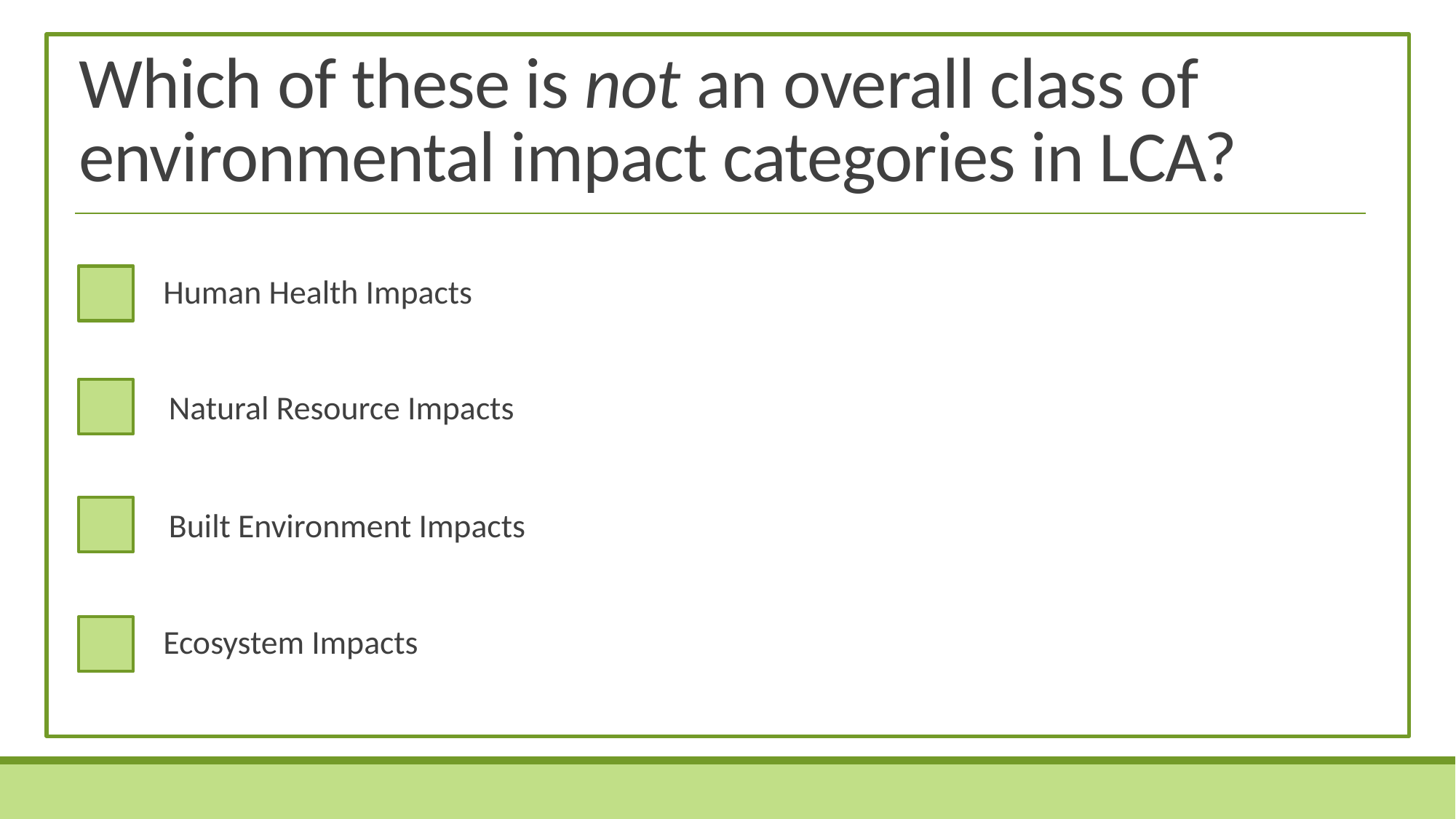

# Which of these is not an overall class of environmental impact categories in LCA?

Human Health Impacts

Natural Resource Impacts

Built Environment Impacts

Ecosystem Impacts